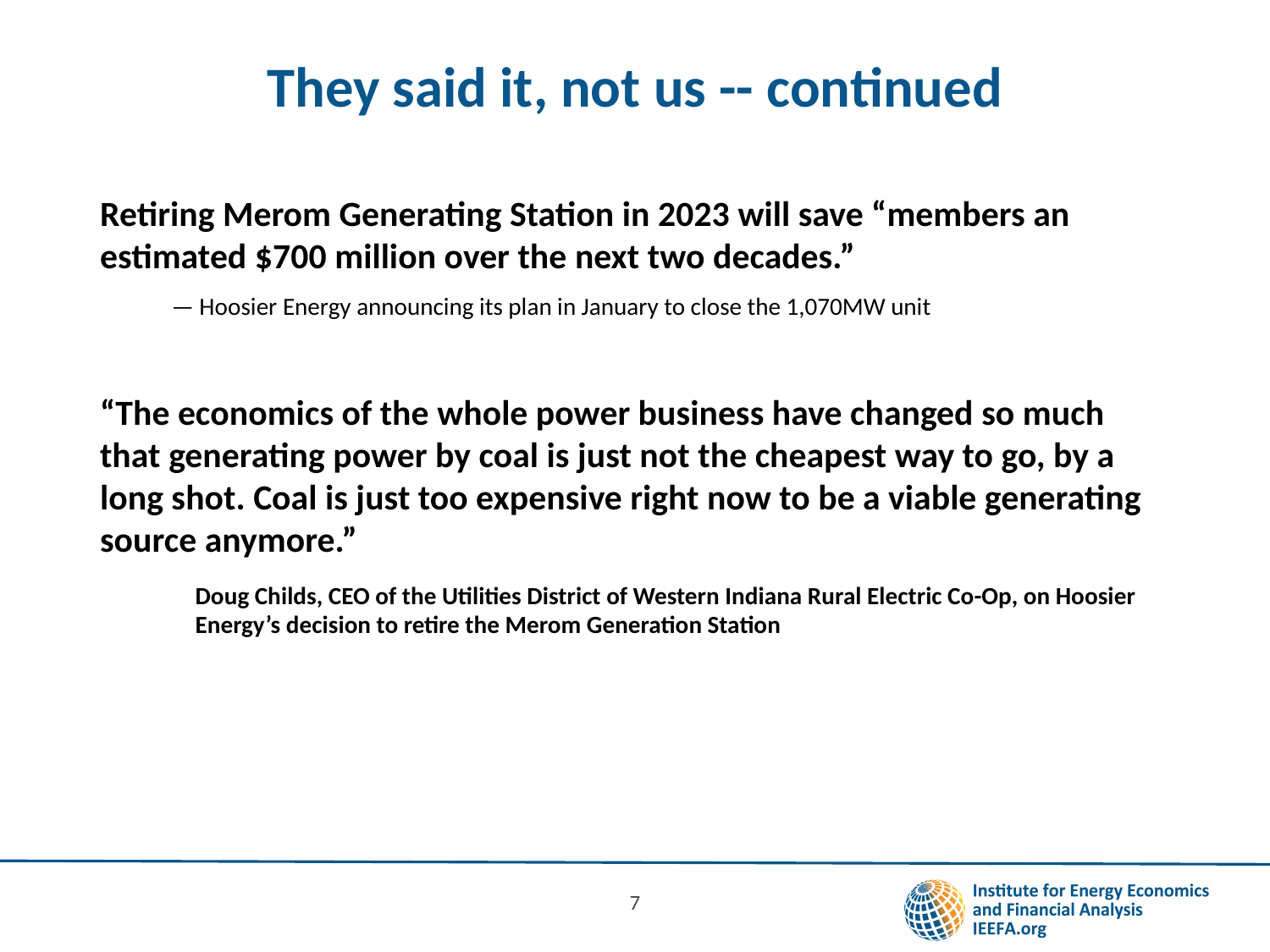

# They said it, not us -- continued
Retiring Merom Generating Station in 2023 will save “members an estimated $700 million over the next two decades.”
— Hoosier Energy announcing its plan in January to close the 1,070MW unit

“The economics of the whole power business have changed so much that generating power by coal is just not the cheapest way to go, by a long shot. Coal is just too expensive right now to be a viable generating source anymore.”
Doug Childs, CEO of the Utilities District of Western Indiana Rural Electric Co-Op, on Hoosier Energy’s decision to retire the Merom Generation Station

7